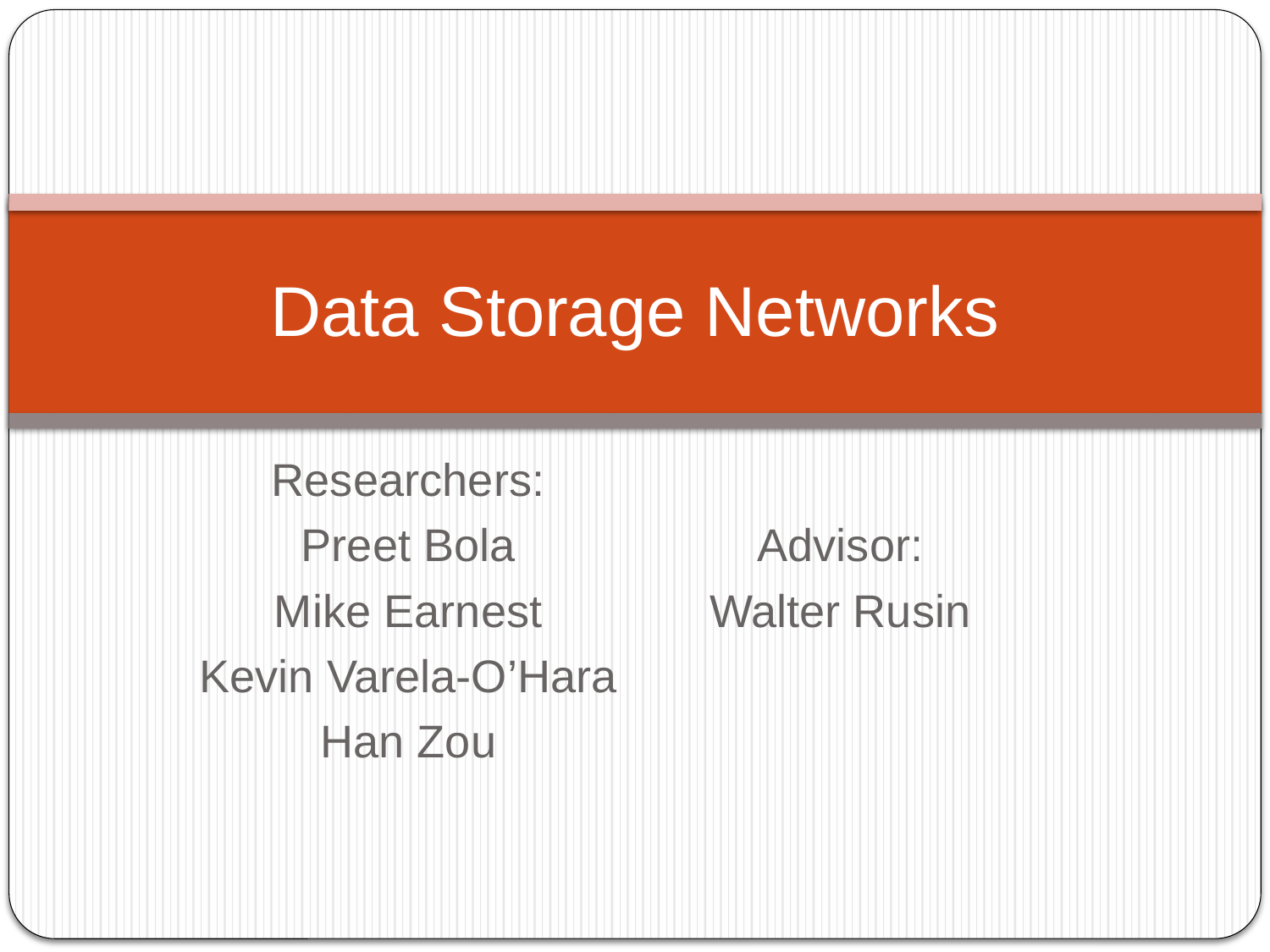

# Data Storage Networks
Researchers:
Preet Bola
Mike Earnest
Kevin Varela-O’Hara
Han Zou

Advisor:
Walter Rusin